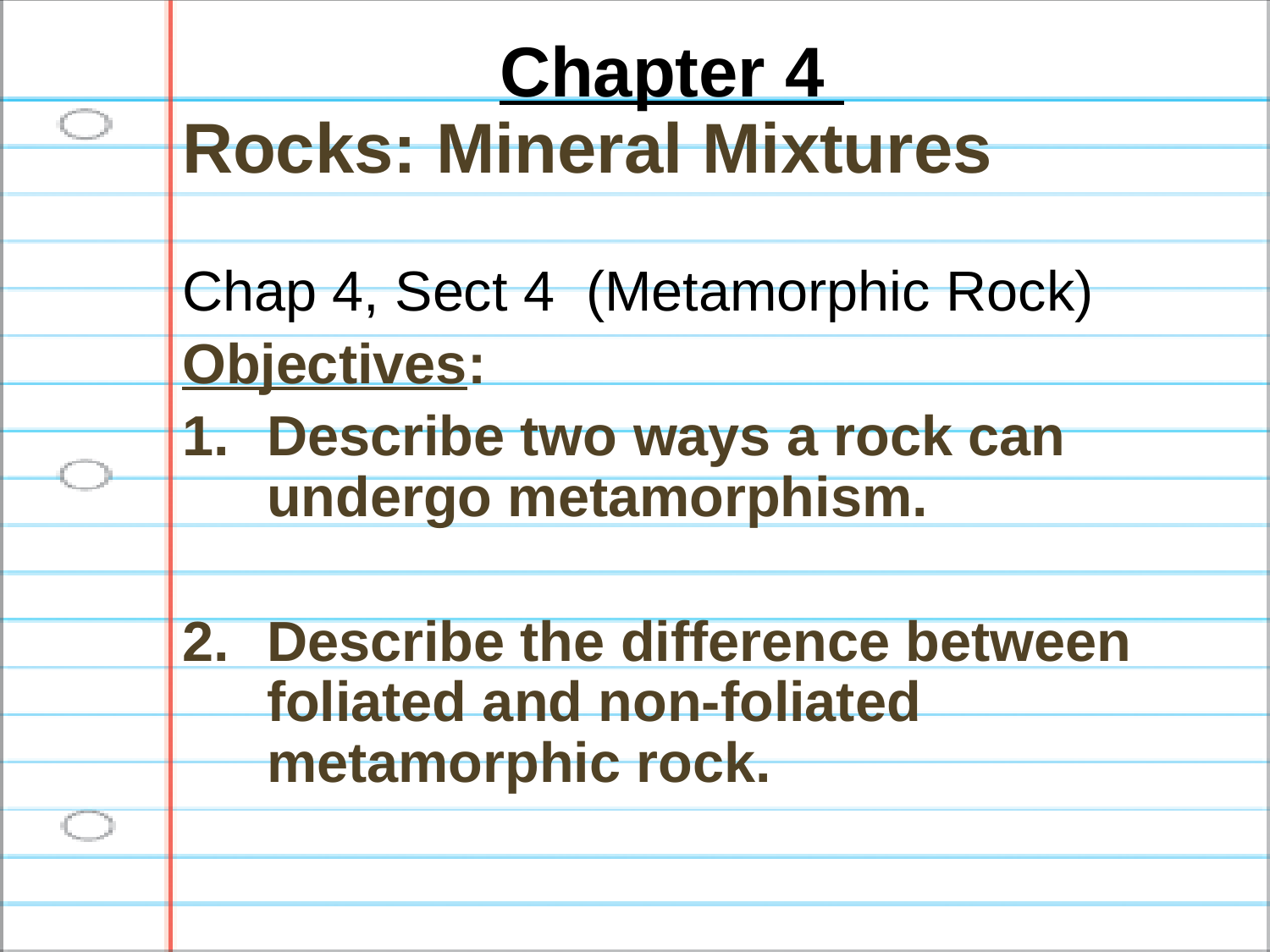

# Chapter 4
Rocks: Mineral Mixtures

Chap 4, Sect 4  (Metamorphic Rock)
Objectives:
Describe two ways a rock can undergo metamorphism.

Describe the difference between foliated and non-foliated metamorphic rock.